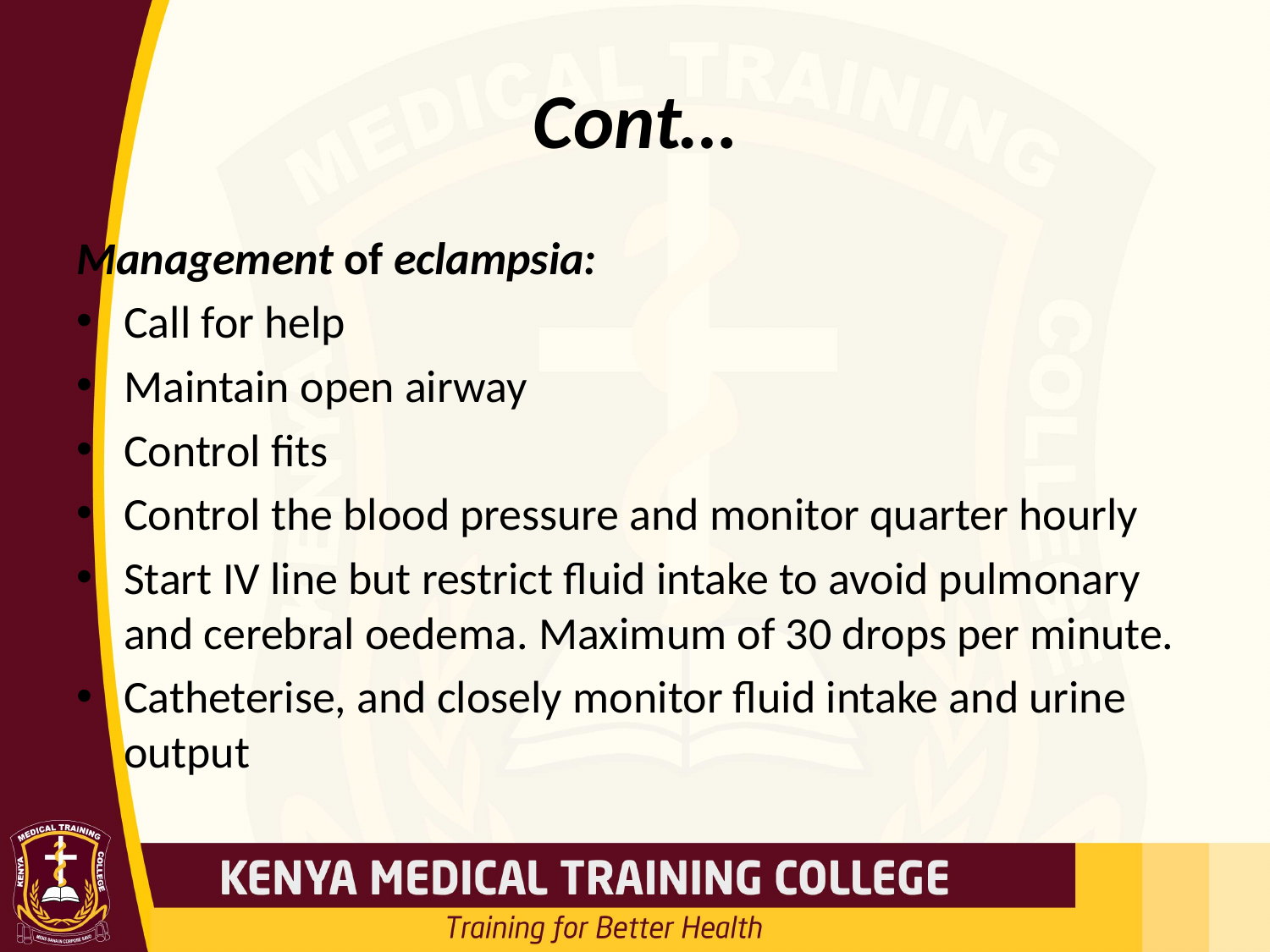

# Cont…
Management of eclampsia:
Call for help
Maintain open airway
Control fits
Control the blood pressure and monitor quarter hourly
Start IV line but restrict fluid intake to avoid pulmonary and cerebral oedema. Maximum of 30 drops per minute.
Catheterise, and closely monitor fluid intake and urine output